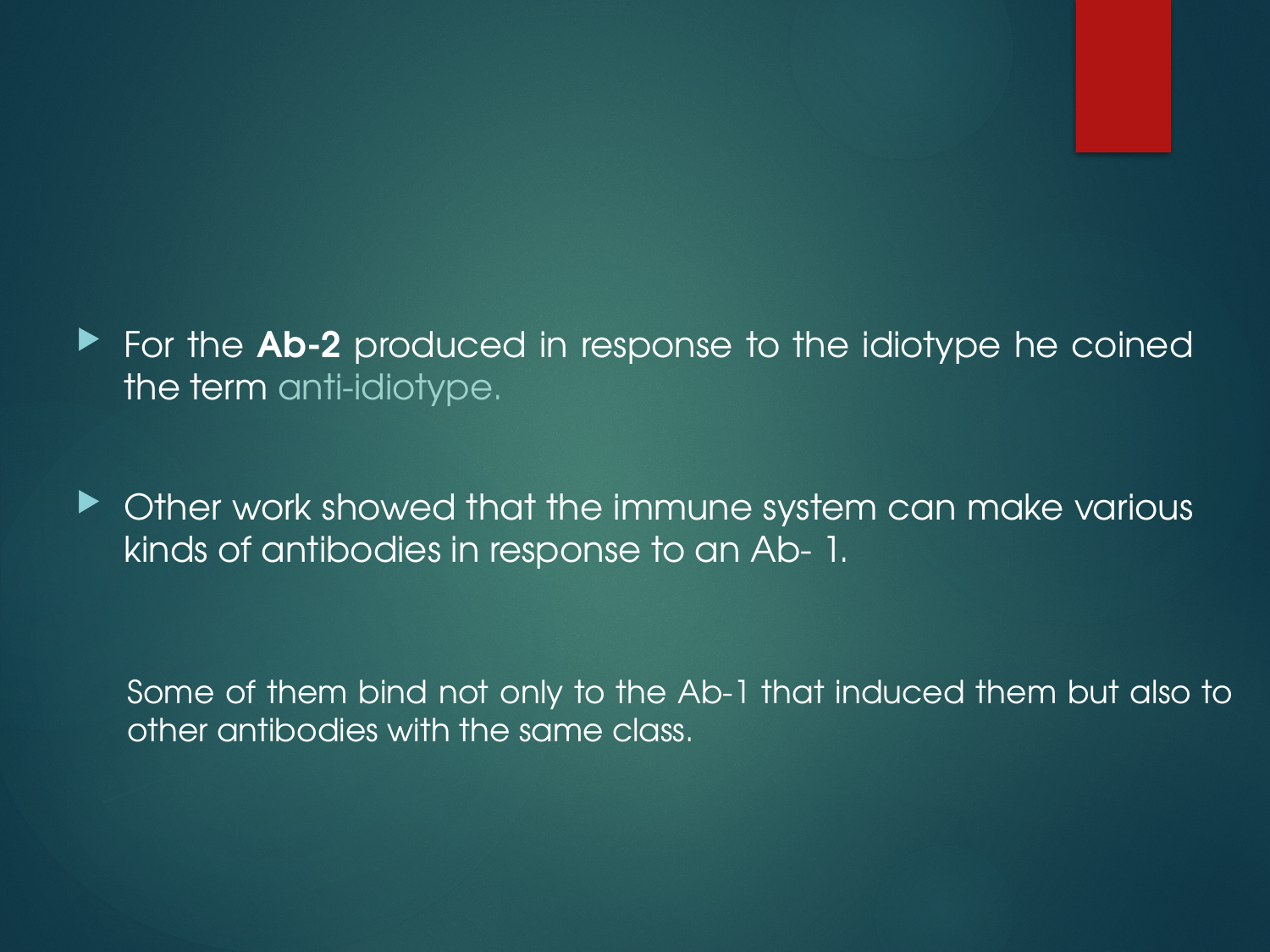

#
For the Ab-2 produced in response to the idiotype he coined the term anti-idiotype.

Other work showed that the immune system can make various kinds of antibodies in response to an Ab- 1.
Some of them bind not only to the Ab-1 that induced them but also to other antibodies with the same class.